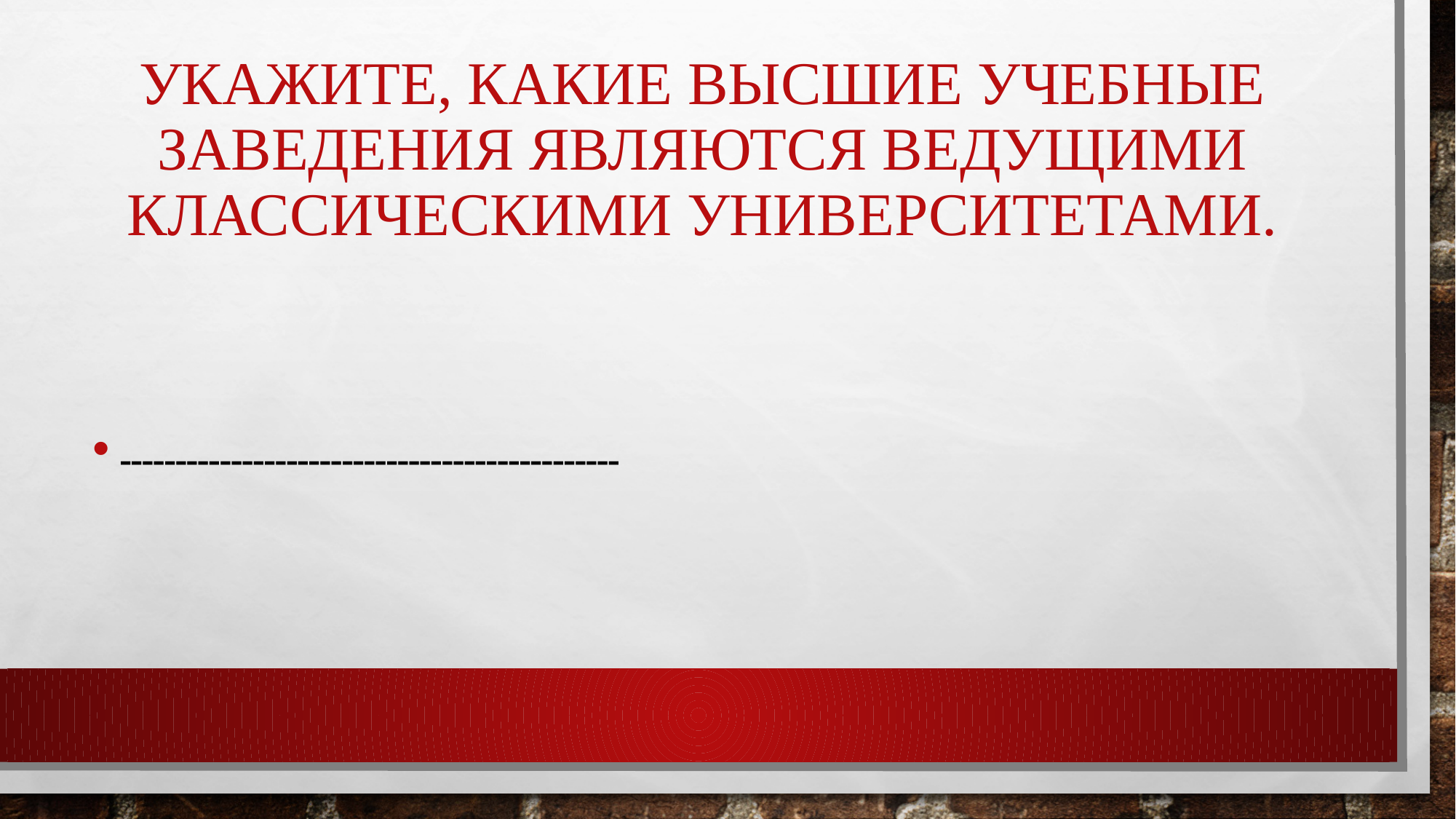

# Укажите, какие высшие учебные заведения являются ведущими классическими университетами.
_____________________________________________